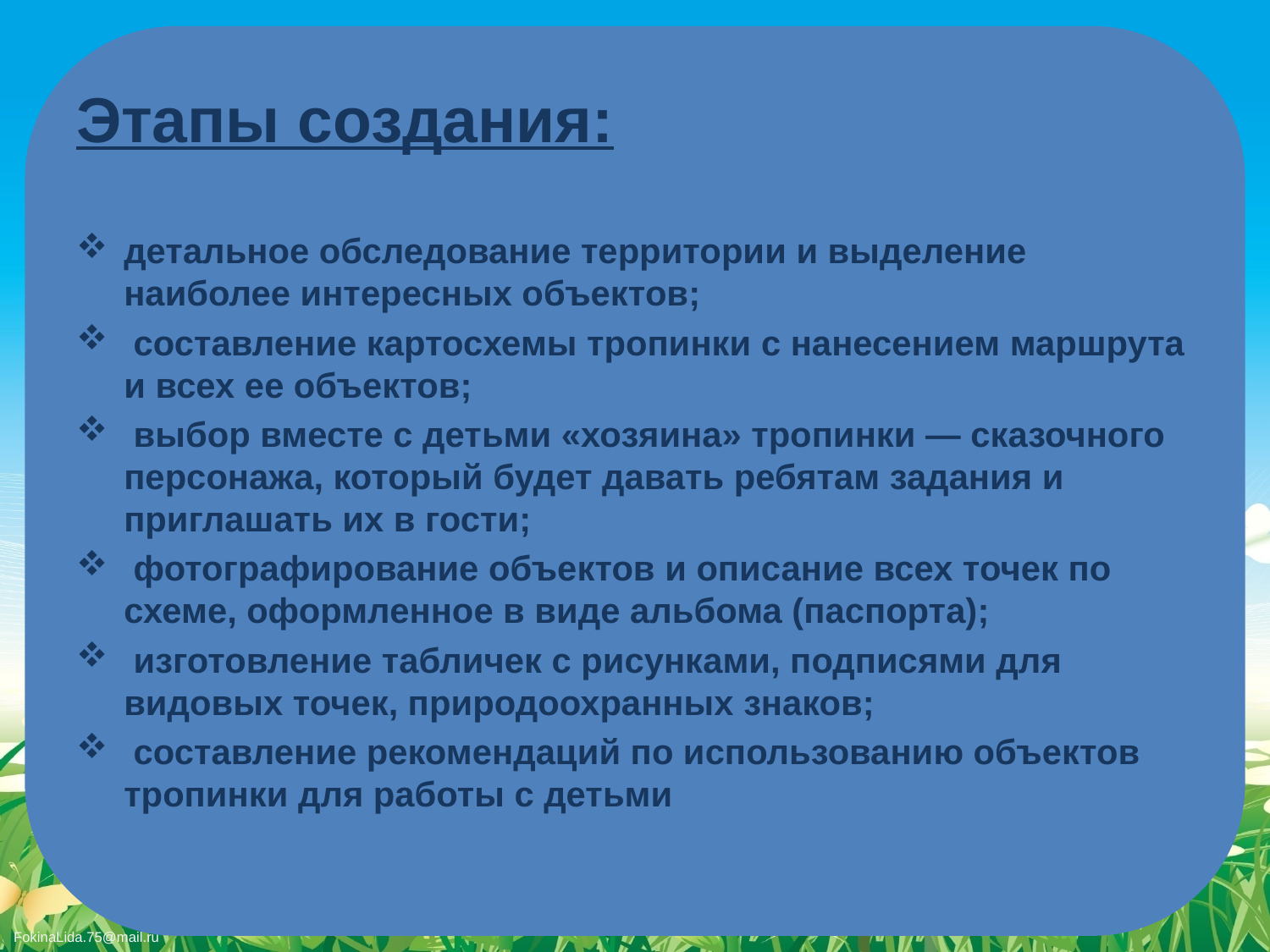

# Этапы создания:
детальное обследование территории и выделение наиболее интересных объектов;
 составление картосхемы тропинки с нанесением маршрута и всех ее объектов;
 выбор вместе с детьми «хозяина» тропинки — сказочного персонажа, который будет давать ребятам задания и приглашать их в гости;
 фотографирование объектов и описание всех точек по схеме, оформленное в виде альбома (паспорта);
 изготовление табличек с рисунками, подписями для видовых точек, природоохранных знаков;
 составление рекомендаций по использованию объектов тропинки для работы с детьми